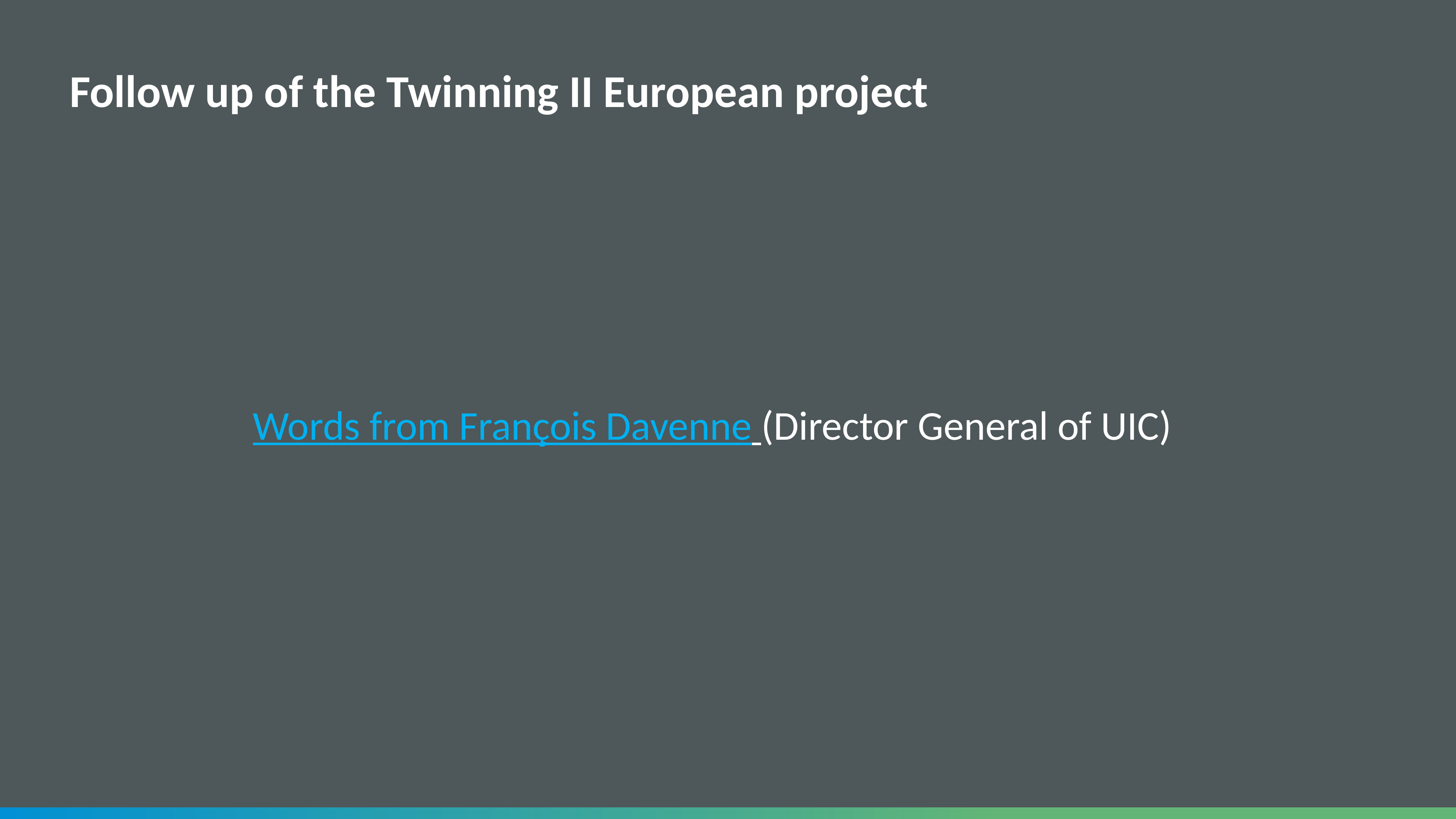

# Follow up of the Twinning II European project
Words from François Davenne (Director General of UIC)